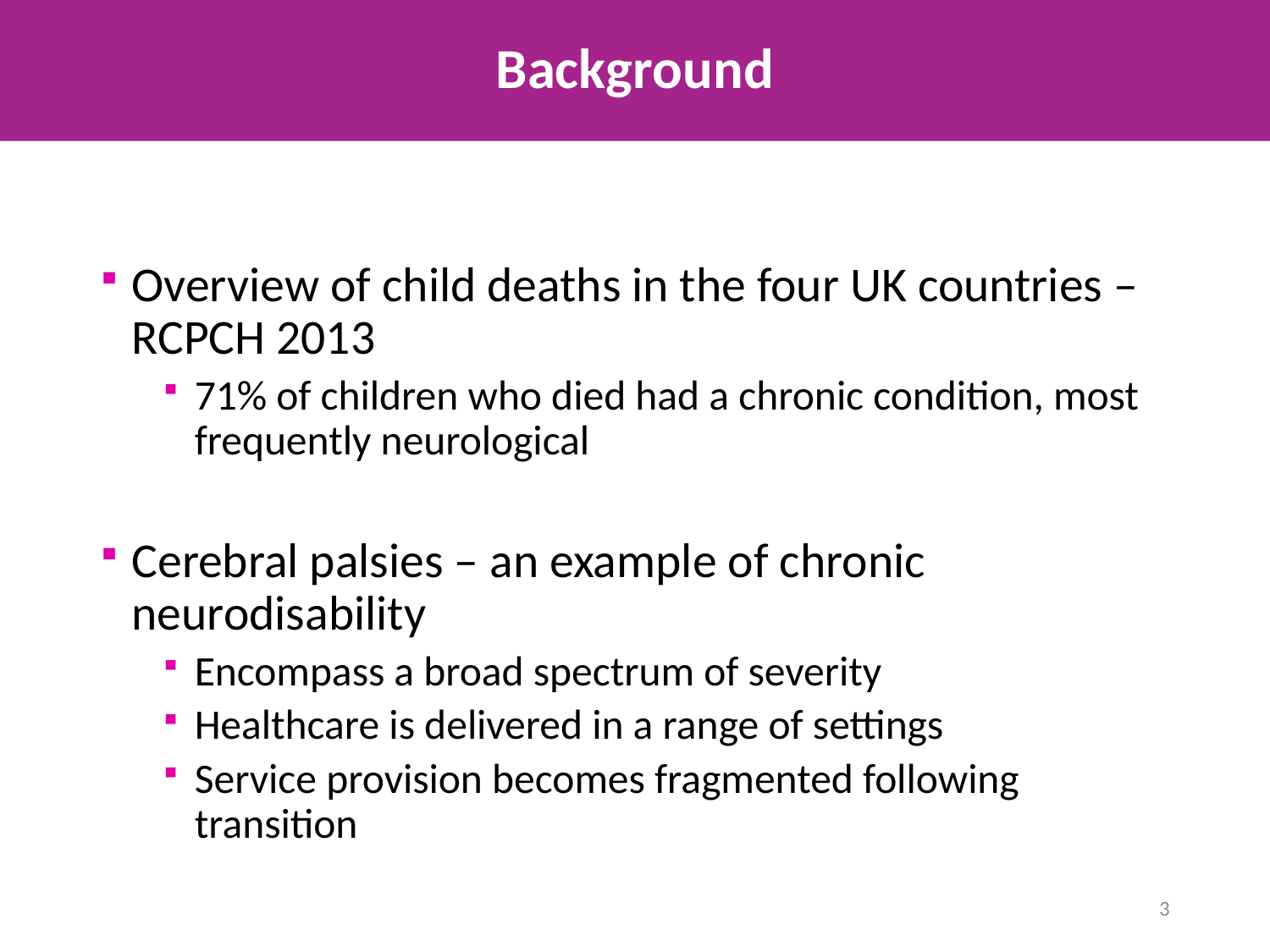

# Background
Overview of child deaths in the four UK countries – RCPCH 2013
71% of children who died had a chronic condition, most frequently neurological

Cerebral palsies – an example of chronic neurodisability
Encompass a broad spectrum of severity
Healthcare is delivered in a range of settings
Service provision becomes fragmented following transition

3